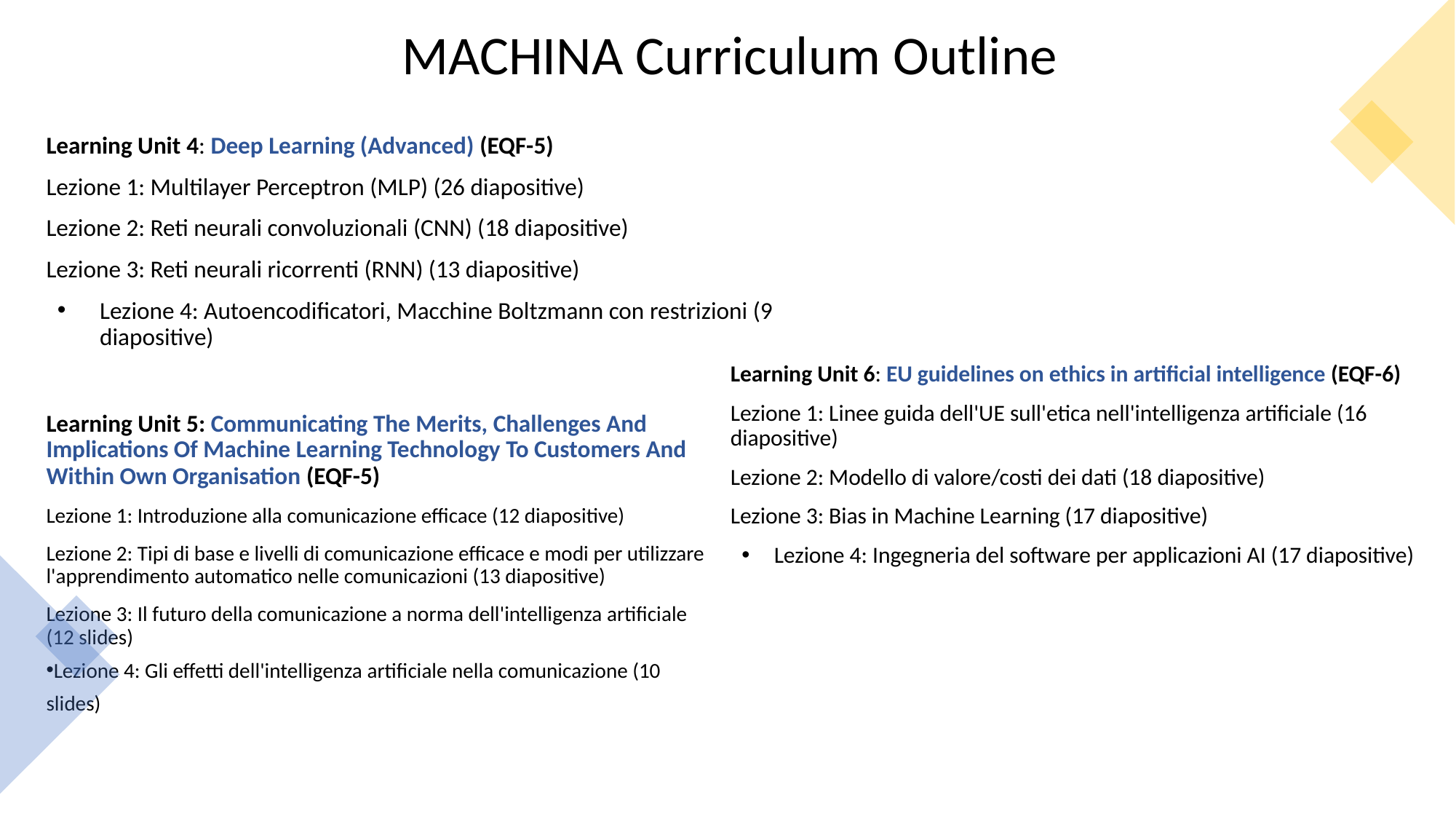

# MACHINA Curriculum Outline
Learning Unit 4: Deep Learning (Advanced) (EQF-5)
Lezione 1: Multilayer Perceptron (MLP) (26 diapositive)
Lezione 2: Reti neurali convoluzionali (CNN) (18 diapositive)
Lezione 3: Reti neurali ricorrenti (RNN) (13 diapositive)
Lezione 4: Autoencodificatori, Macchine Boltzmann con restrizioni (9 diapositive)
Learning Unit 6: EU guidelines on ethics in artificial intelligence (EQF-6)
Lezione 1: Linee guida dell'UE sull'etica nell'intelligenza artificiale (16 diapositive)
Lezione 2: Modello di valore/costi dei dati (18 diapositive)
Lezione 3: Bias in Machine Learning (17 diapositive)
Lezione 4: Ingegneria del software per applicazioni AI (17 diapositive)
Learning Unit 5: Communicating The Merits, Challenges And Implications Of Machine Learning Technology To Customers And Within Own Organisation (EQF-5)
Lezione 1: Introduzione alla comunicazione efficace (12 diapositive)
Lezione 2: Tipi di base e livelli di comunicazione efficace e modi per utilizzare l'apprendimento automatico nelle comunicazioni (13 diapositive)
Lezione 3: Il futuro della comunicazione a norma dell'intelligenza artificiale (12 slides)
Lezione 4: Gli effetti dell'intelligenza artificiale nella comunicazione (10 slides)